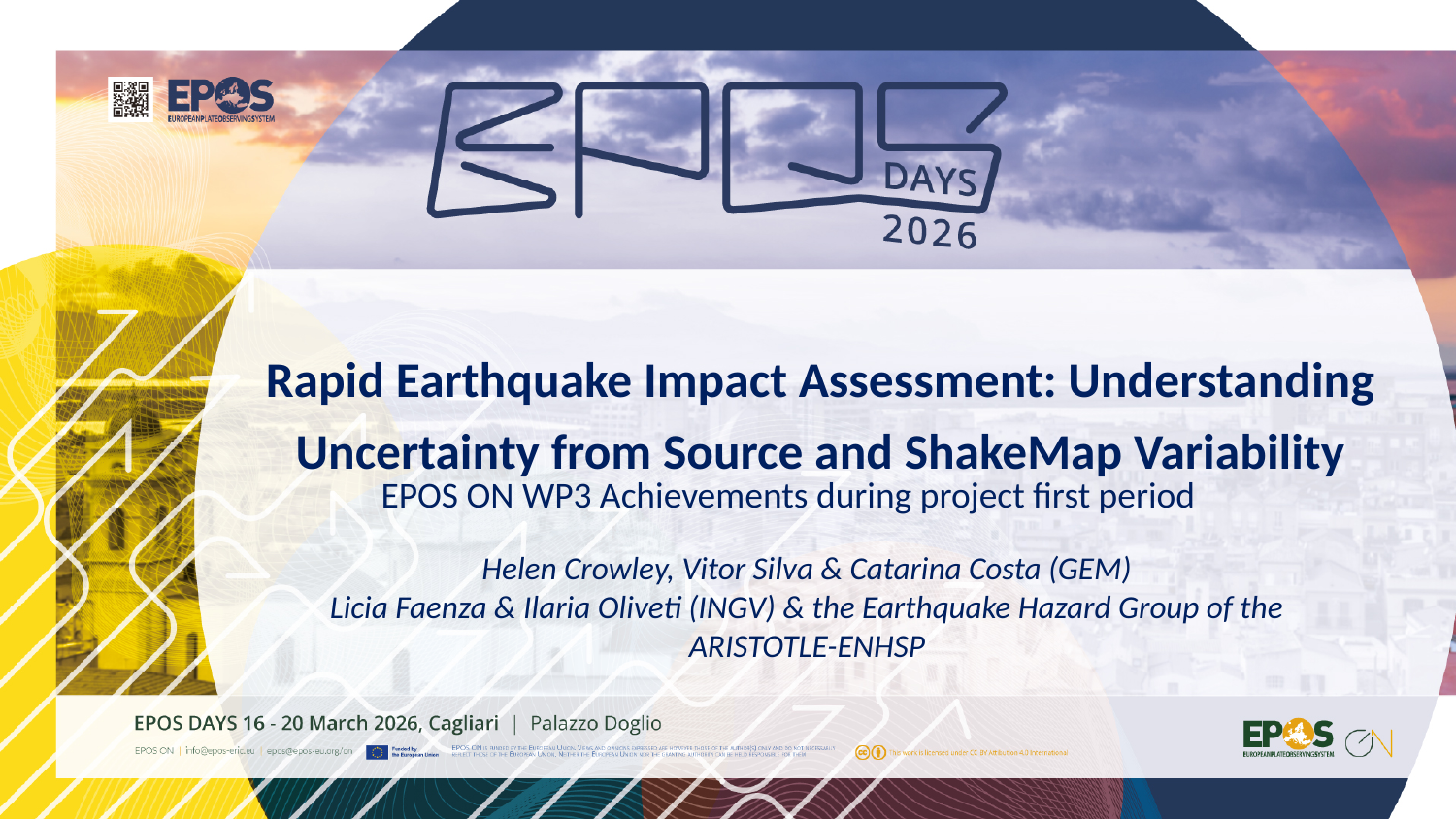

Rapid Earthquake Impact Assessment: Understanding Uncertainty from Source and ShakeMap Variability

EPOS ON WP3 Achievements during project first period
Helen Crowley, Vitor Silva & Catarina Costa (GEM)
Licia Faenza & Ilaria Oliveti (INGV) & the Earthquake Hazard Group of the ARISTOTLE-ENHSP